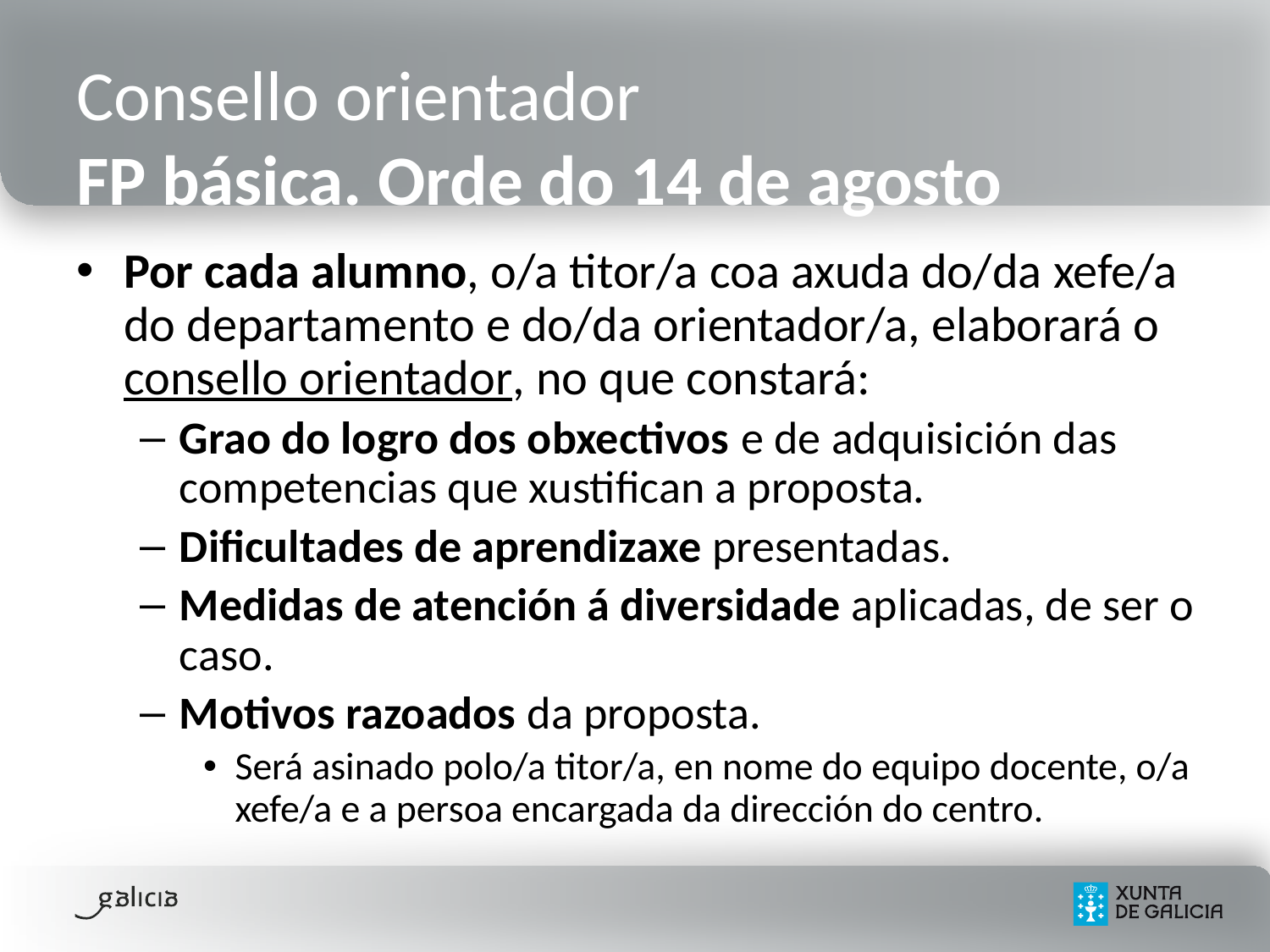

# Consello orientador FP básica. Orde do 14 de agosto
Por cada alumno, o/a titor/a coa axuda do/da xefe/a do departamento e do/da orientador/a, elaborará o consello orientador, no que constará:
Grao do logro dos obxectivos e de adquisición das competencias que xustifican a proposta.
Dificultades de aprendizaxe presentadas.
Medidas de atención á diversidade aplicadas, de ser o caso.
Motivos razoados da proposta.
Será asinado polo/a titor/a, en nome do equipo docente, o/a xefe/a e a persoa encargada da dirección do centro.